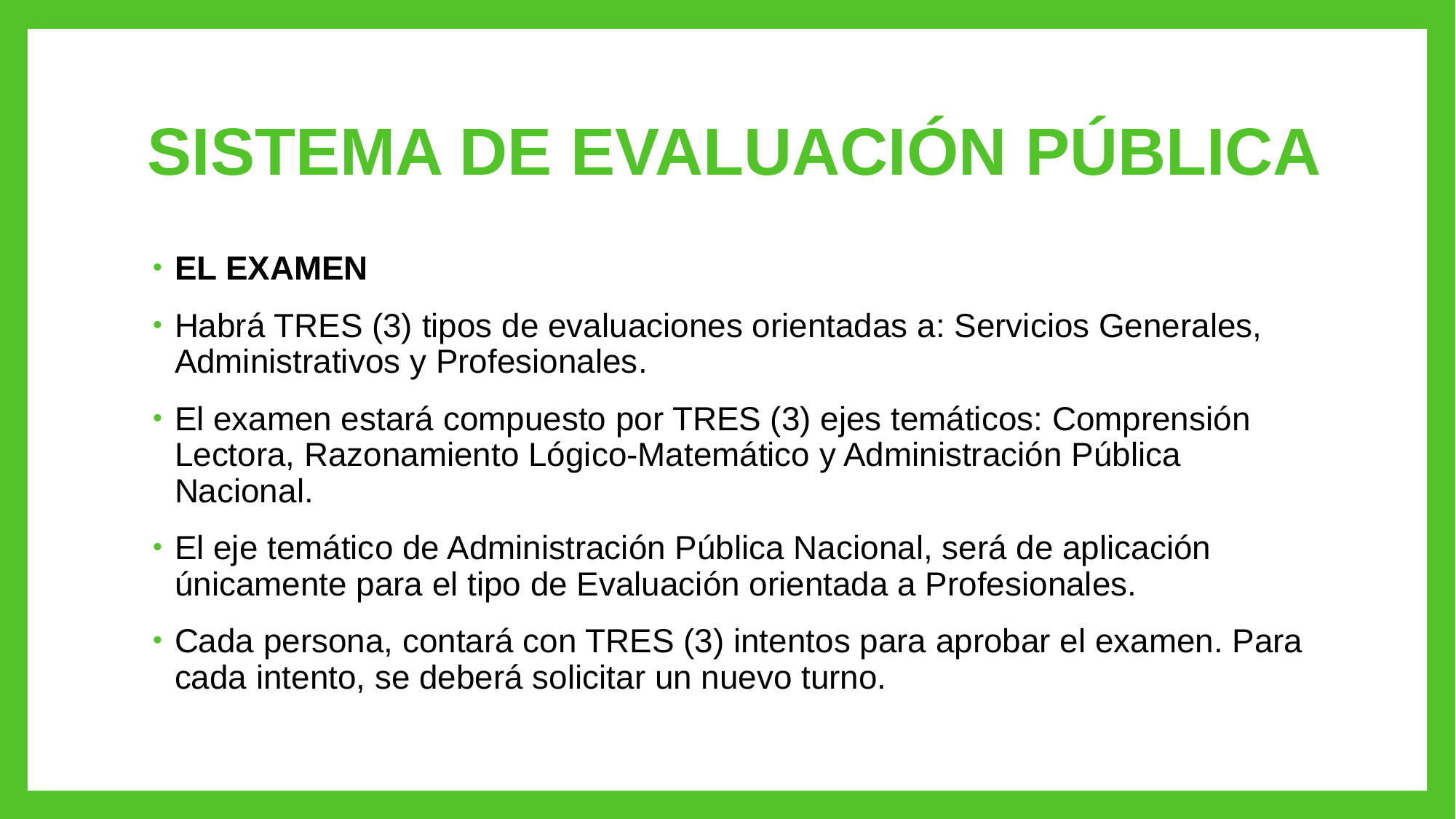

# SISTEMA DE EVALUACIÓN PÚBLICA
EL EXAMEN
Habrá TRES (3) tipos de evaluaciones orientadas a: Servicios Generales, Administrativos y Profesionales.
El examen estará compuesto por TRES (3) ejes temáticos: Comprensión Lectora, Razonamiento Lógico-Matemático y Administración Pública Nacional.
El eje temático de Administración Pública Nacional, será de aplicación únicamente para el tipo de Evaluación orientada a Profesionales.
Cada persona, contará con TRES (3) intentos para aprobar el examen. Para cada intento, se deberá solicitar un nuevo turno.